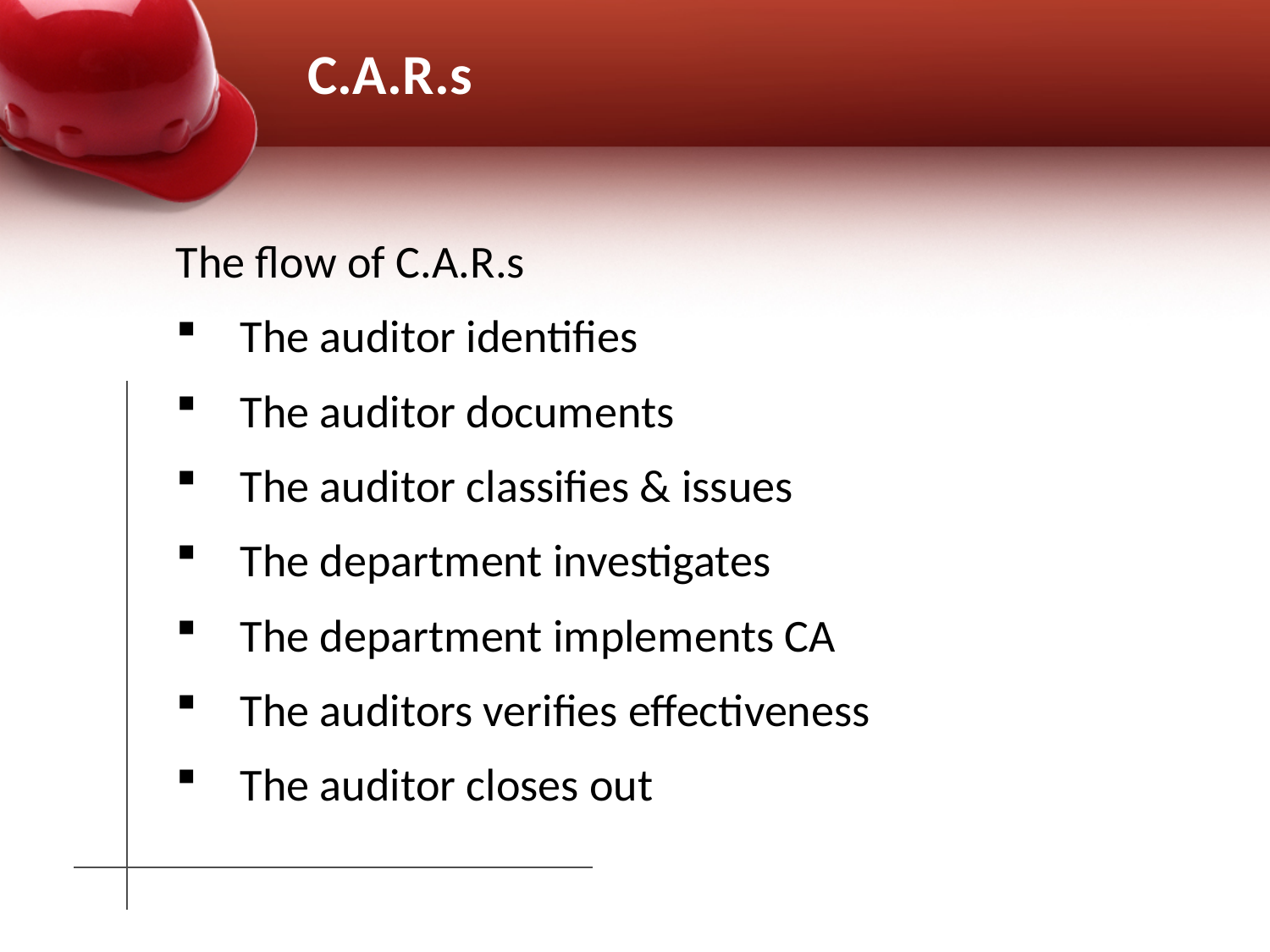

# C.A.R.s
The flow of C.A.R.s
The auditor identifies
The auditor documents
The auditor classifies & issues
The department investigates
The department implements CA
The auditors verifies effectiveness
The auditor closes out